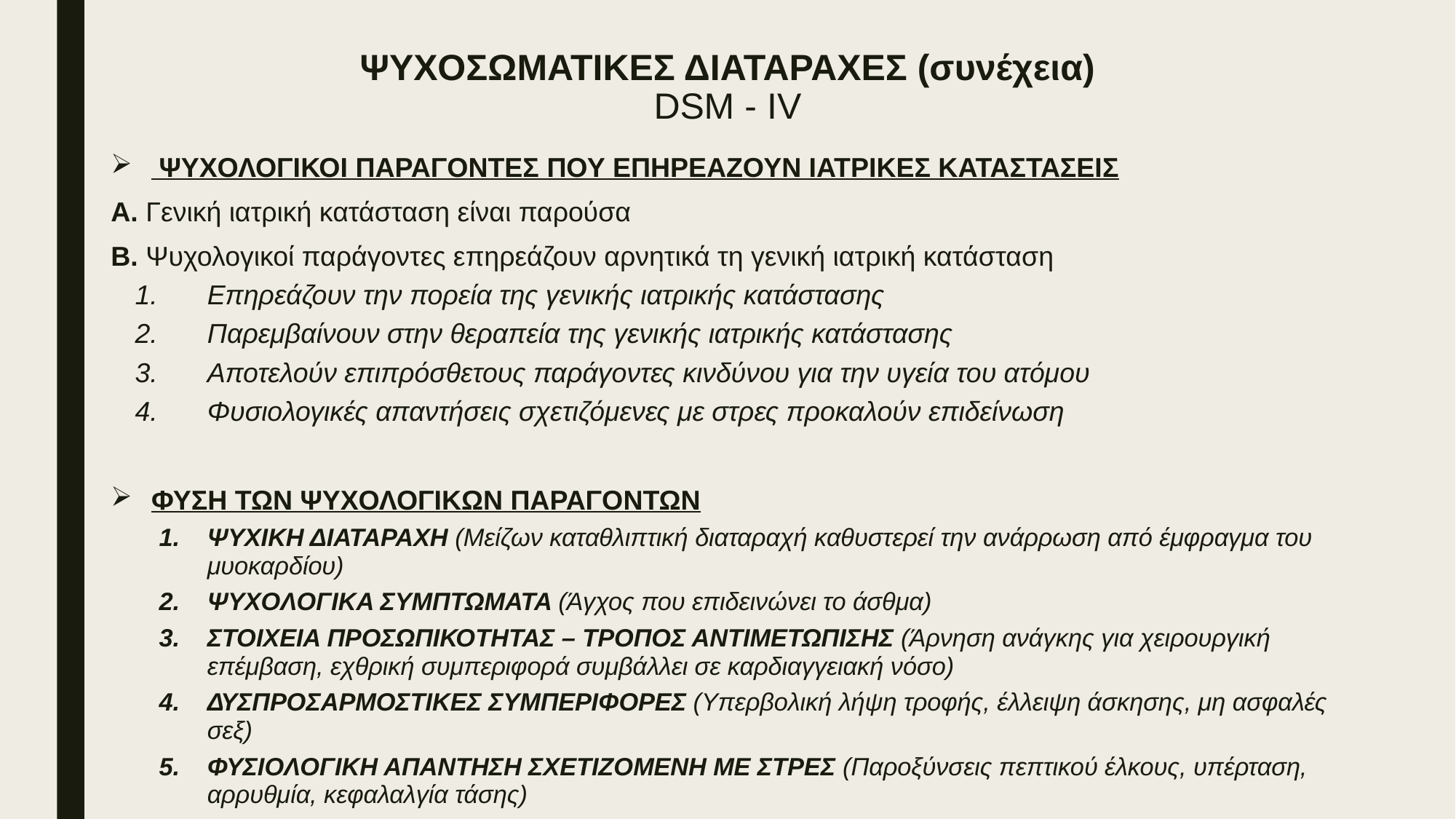

# ΨΥΧΟΣΩΜΑΤΙΚΕΣ ΔΙΑΤΑΡΑΧΕΣ (συνέχεια) DSM - IV
 ΨΥΧΟΛΟΓΙΚΟΙ ΠΑΡΑΓΟΝΤΕΣ ΠΟΥ ΕΠΗΡΕΑΖΟΥΝ ΙΑΤΡΙΚΕΣ ΚΑΤΑΣΤΑΣΕΙΣ
Α. Γενική ιατρική κατάσταση είναι παρούσα
Β. Ψυχολογικοί παράγοντες επηρεάζουν αρνητικά τη γενική ιατρική κατάσταση
Επηρεάζουν την πορεία της γενικής ιατρικής κατάστασης
Παρεμβαίνουν στην θεραπεία της γενικής ιατρικής κατάστασης
Αποτελούν επιπρόσθετους παράγοντες κινδύνου για την υγεία του ατόμου
Φυσιολογικές απαντήσεις σχετιζόμενες με στρες προκαλούν επιδείνωση

ΦΥΣΗ ΤΩΝ ΨΥΧΟΛΟΓΙΚΩΝ ΠΑΡΑΓΟΝΤΩΝ
ΨΥΧΙΚΗ ΔΙΑΤΑΡΑΧΗ (Μείζων καταθλιπτική διαταραχή καθυστερεί την ανάρρωση από έμφραγμα του μυοκαρδίου)
ΨΥΧΟΛΟΓΙΚΑ ΣΥΜΠΤΩΜΑΤΑ (Άγχος που επιδεινώνει το άσθμα)
ΣΤΟΙΧΕΙΑ ΠΡΟΣΩΠΙΚΟΤΗΤΑΣ – ΤΡΟΠΟΣ ΑΝΤΙΜΕΤΩΠΙΣΗΣ (Άρνηση ανάγκης για χειρουργική επέμβαση, εχθρική συμπεριφορά συμβάλλει σε καρδιαγγειακή νόσο)
ΔΥΣΠΡΟΣΑΡΜΟΣΤΙΚΕΣ ΣΥΜΠΕΡΙΦΟΡΕΣ (Υπερβολική λήψη τροφής, έλλειψη άσκησης, μη ασφαλές σεξ)
ΦΥΣΙΟΛΟΓΙΚΗ ΑΠΑΝΤΗΣΗ ΣΧΕΤΙΖΟΜΕΝΗ ΜΕ ΣΤΡΕΣ (Παροξύνσεις πεπτικού έλκους, υπέρταση, αρρυθμία, κεφαλαλγία τάσης)